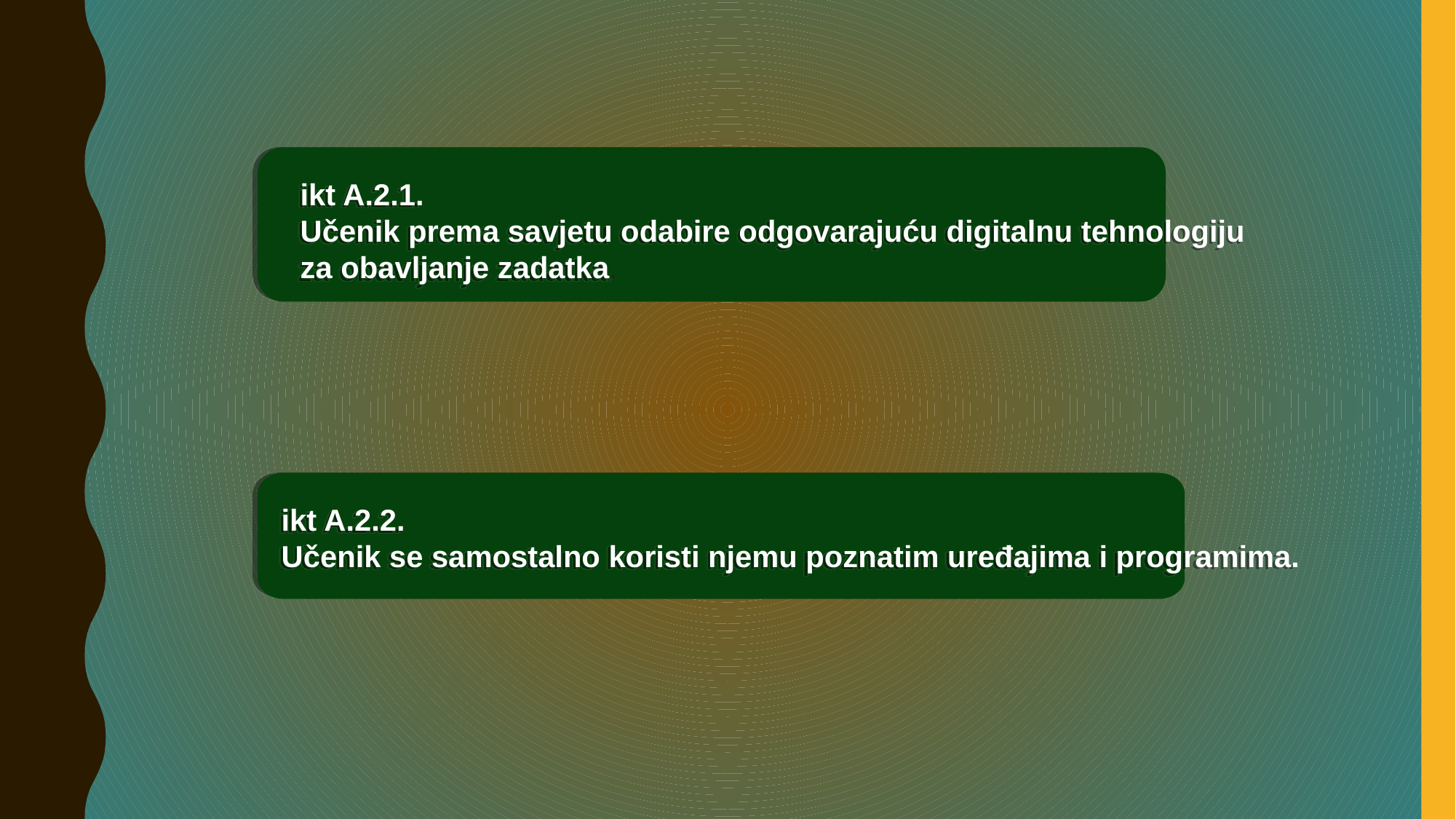

ikt A.2.1.
Učenik prema savjetu odabire odgovarajuću digitalnu tehnologiju
za obavljanje zadatka.

ikt A.2.2.
Učenik se samostalno koristi njemu poznatim uređajima i programima.